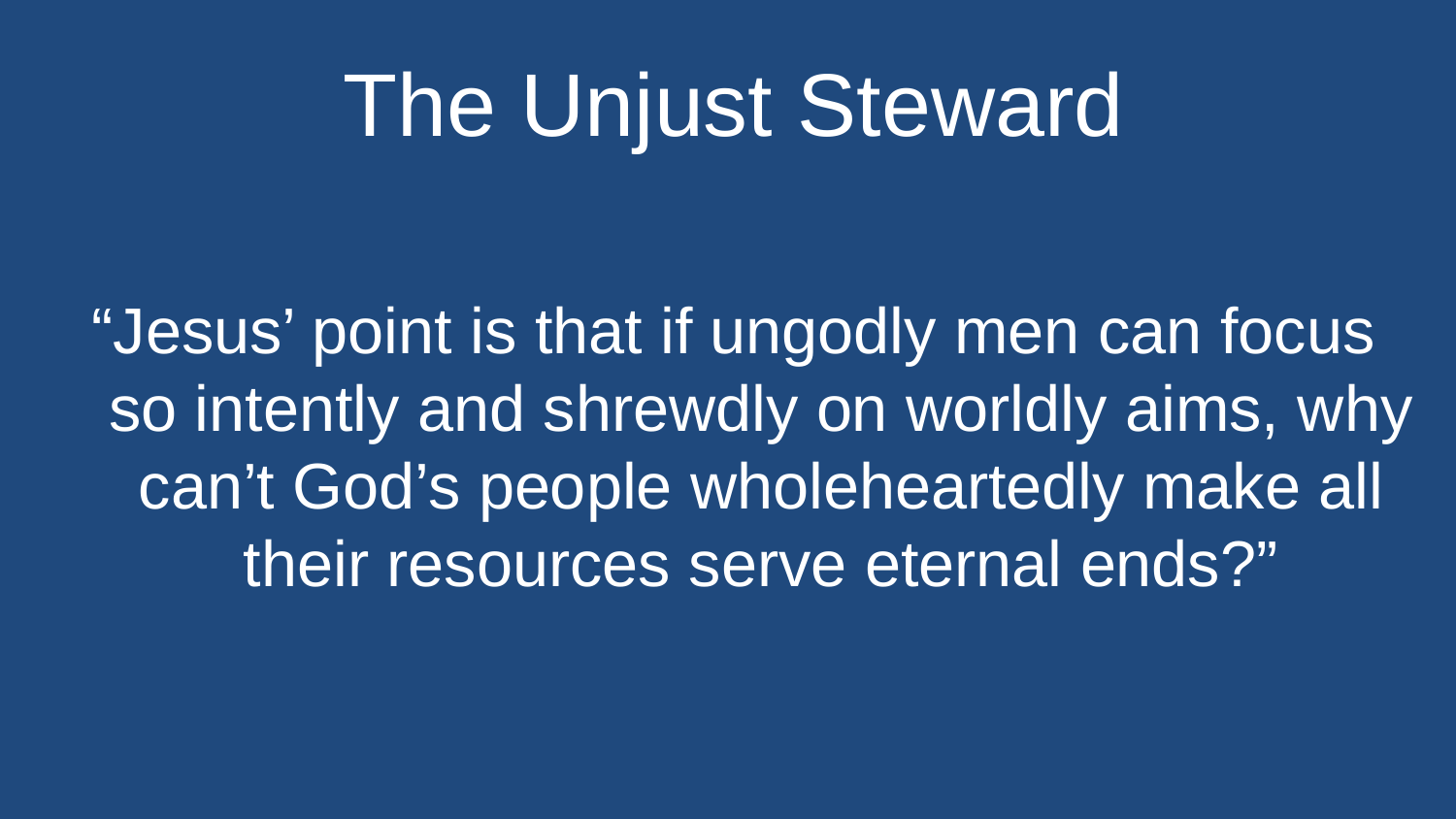

# The Unjust Steward

“Jesus’ point is that if ungodly men can focus so intently and shrewdly on worldly aims, why can’t God’s people wholeheartedly make all their resources serve eternal ends?”